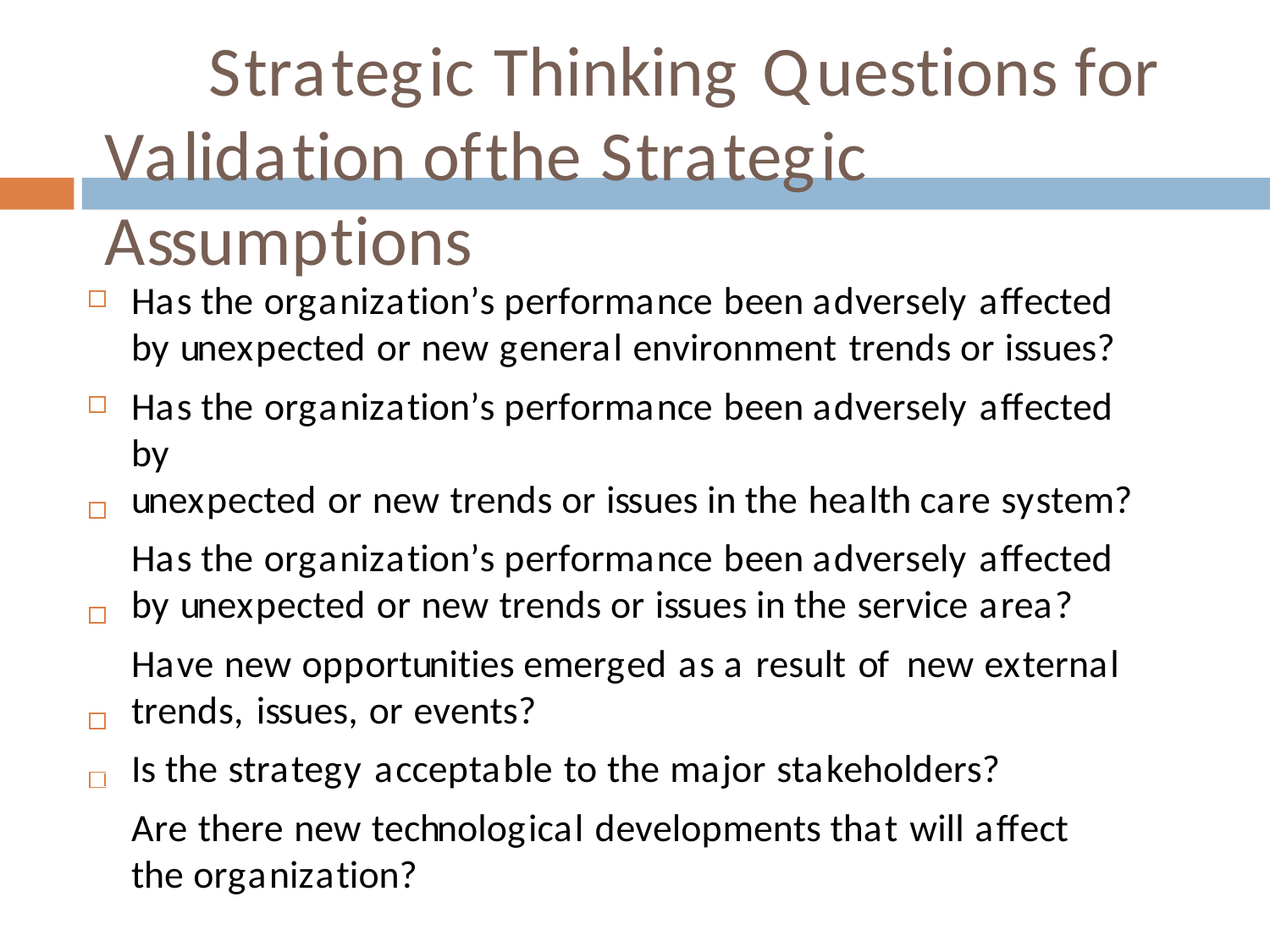

# Strategic Thinking Questions for Validation of	the Strategic Assumptions
Has the organization’s performance been adversely affected by unexpected or new general environment trends or issues?
Has the organization’s performance been adversely affected by
unexpected or new trends or issues in the health care system?
Has the organization’s performance been adversely affected by unexpected or new trends or issues in the service area?
Have new opportunities emerged as a result of  new external trends, issues, or events?
Is the strategy acceptable to the major stakeholders?
Are there new technological developments that will affect the organization?